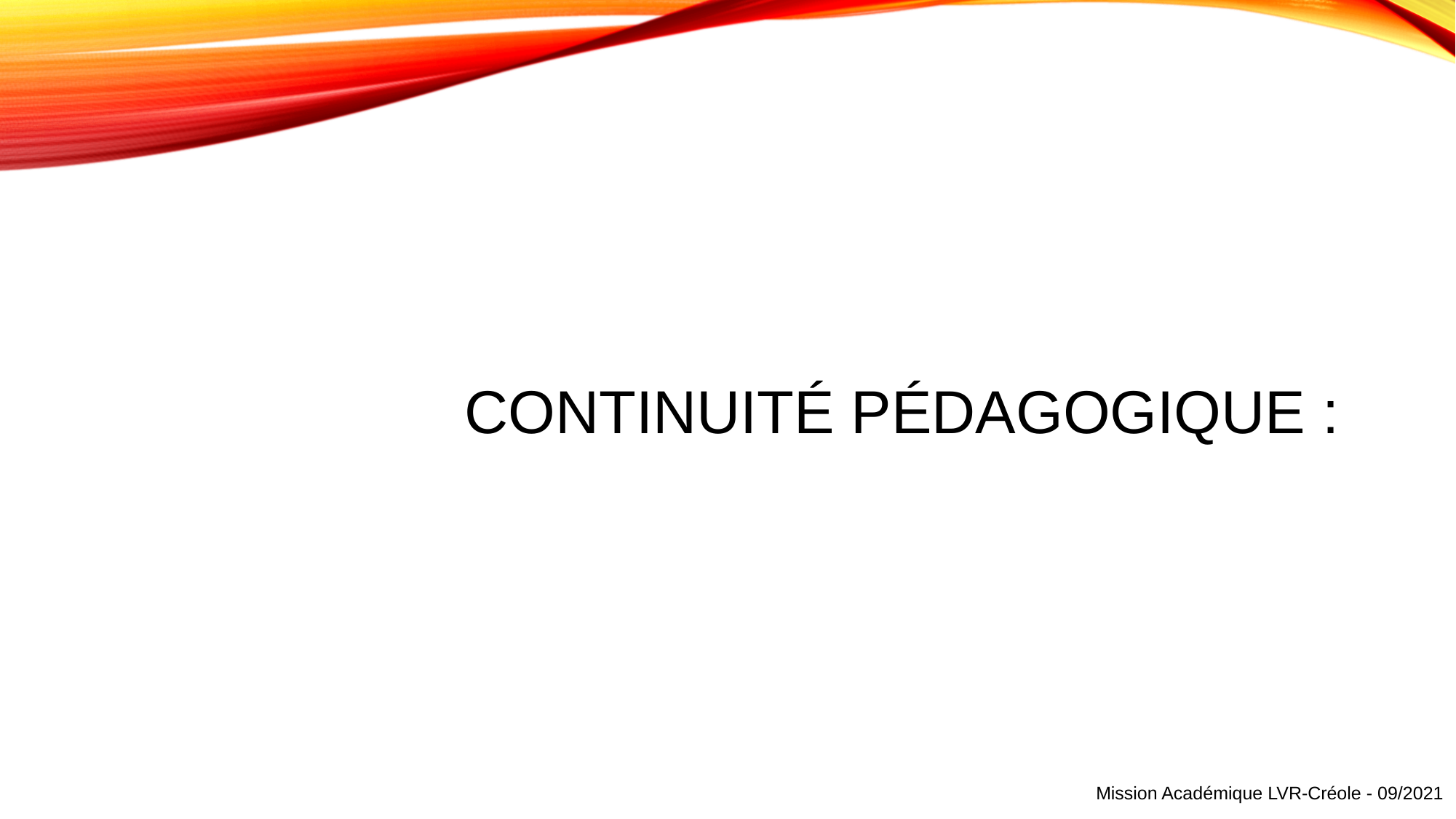

# Continuité pédagogique :
Mission Académique LVR-Créole - 09/2021